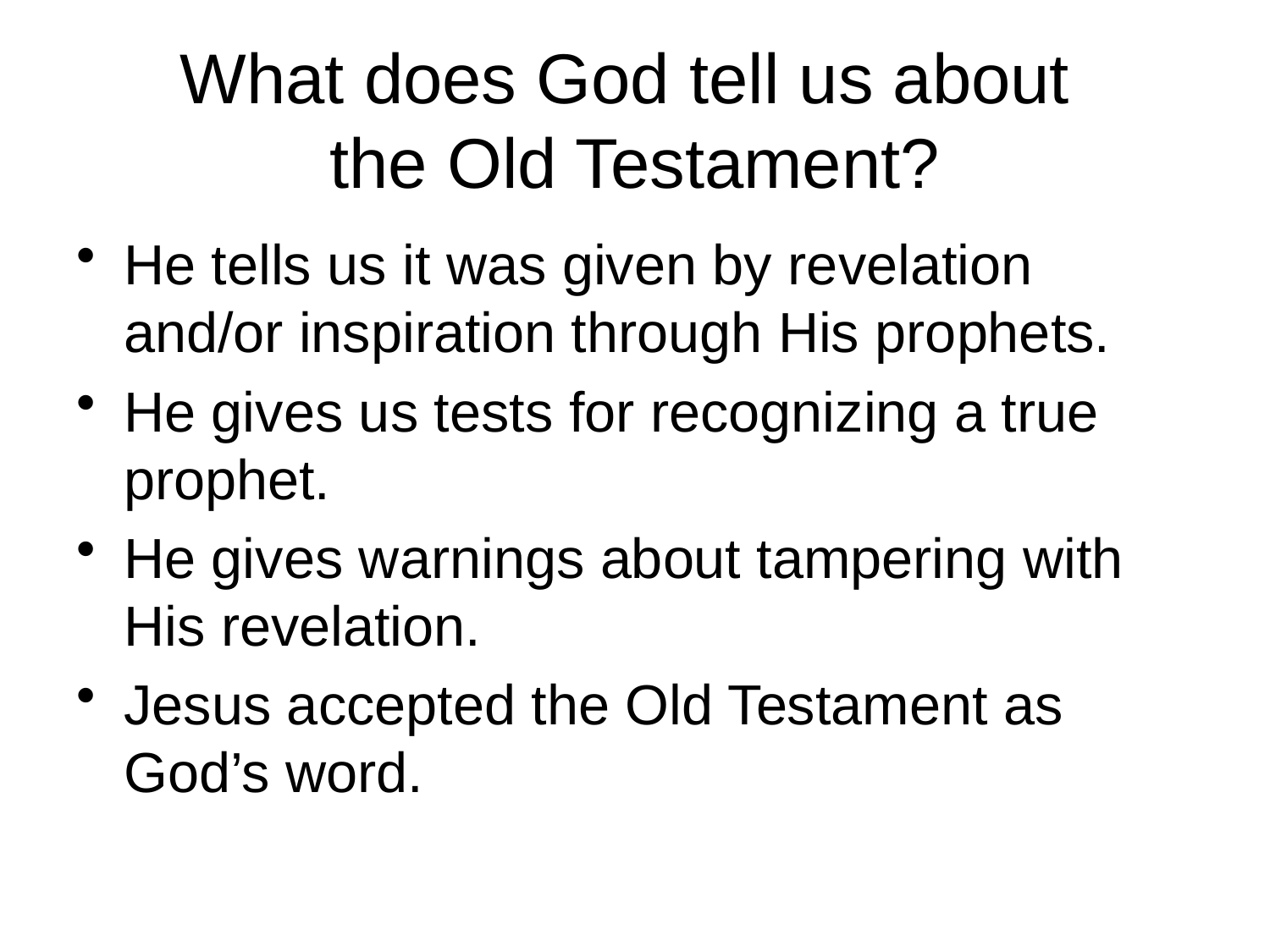

# What does God tell us about the Old Testament?
He tells us it was given by revelation and/or inspiration through His prophets.
He gives us tests for recognizing a true prophet.
He gives warnings about tampering with His revelation.
Jesus accepted the Old Testament as God’s word.